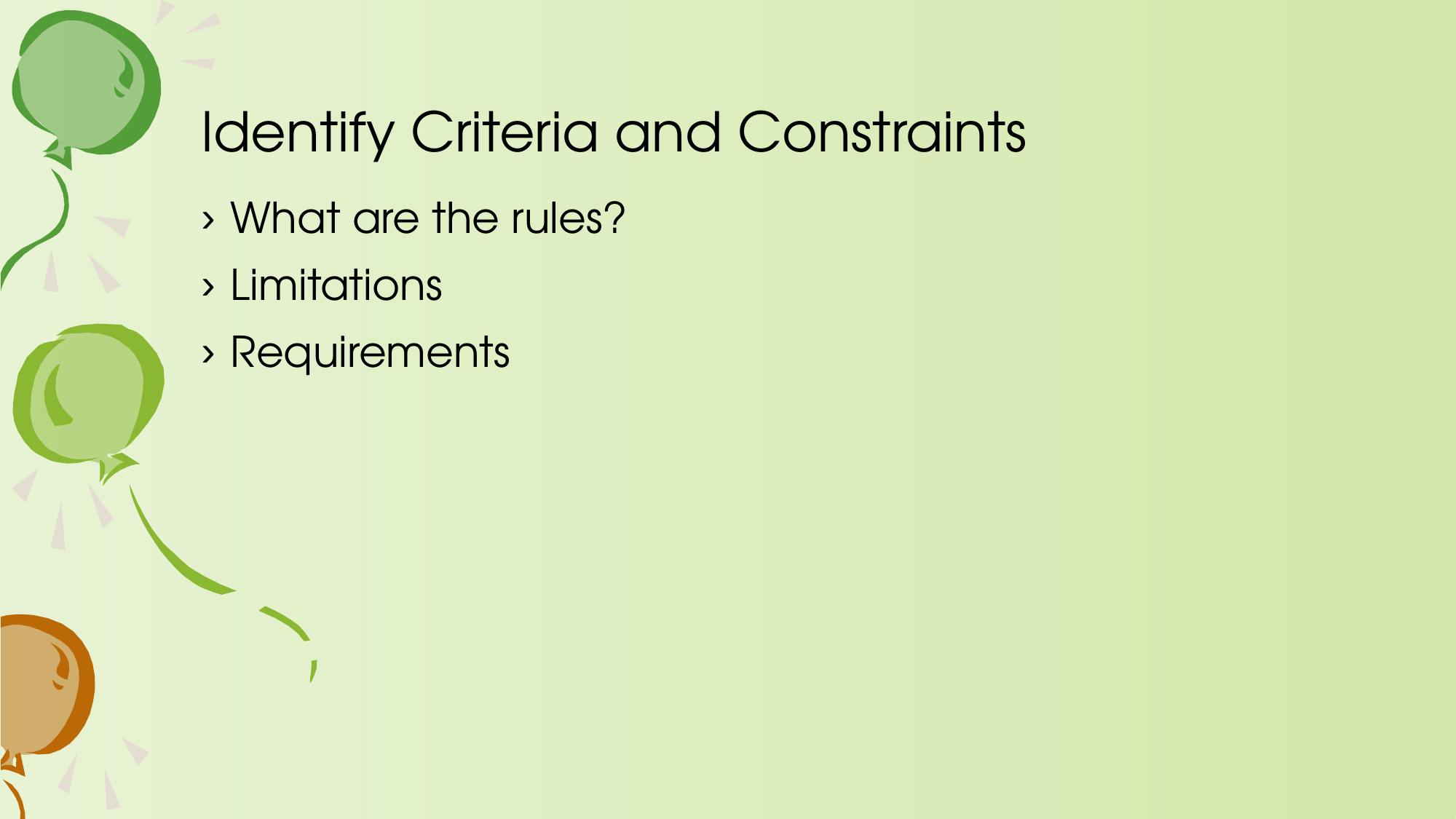

# Identify Criteria and Constraints
What are the rules?
Limitations
Requirements